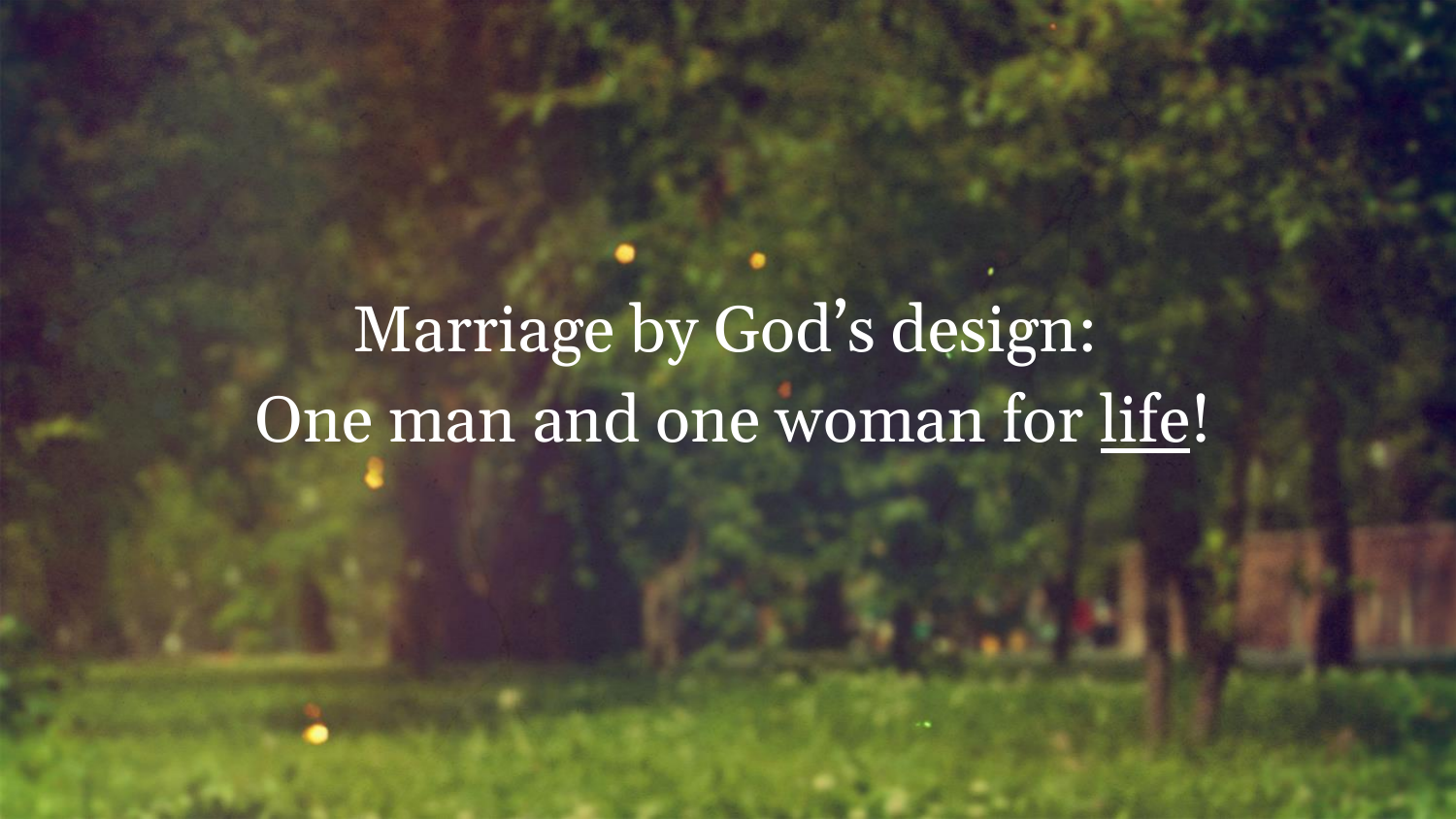

Marriage by God’s design:
One man and one woman for life!